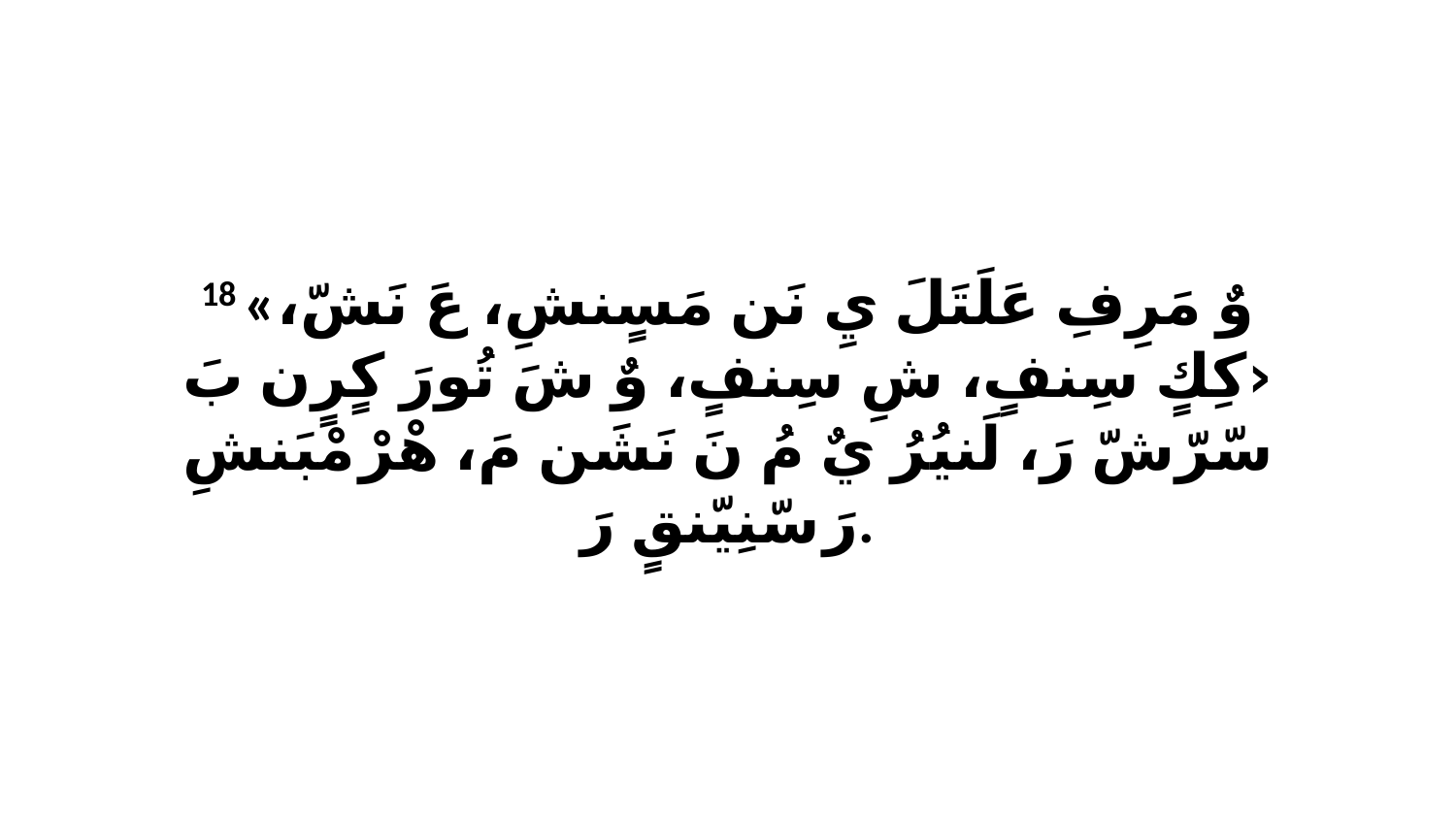

18 «وٌ مَرِفِ عَلَتَلَ يِ نَن مَسٍنشِ، عَ نَشّ، ‹كِكٍ سِنفٍ، شِ سِنفٍ، وٌ شَ تُورَ كٍرٍن بَ سّرّشّ رَ، لَنيُرُ يٌ مُ نَ نَشَن مَ، هْرْ مْبَنشِ رَ سّنِيّنقٍ رَ.